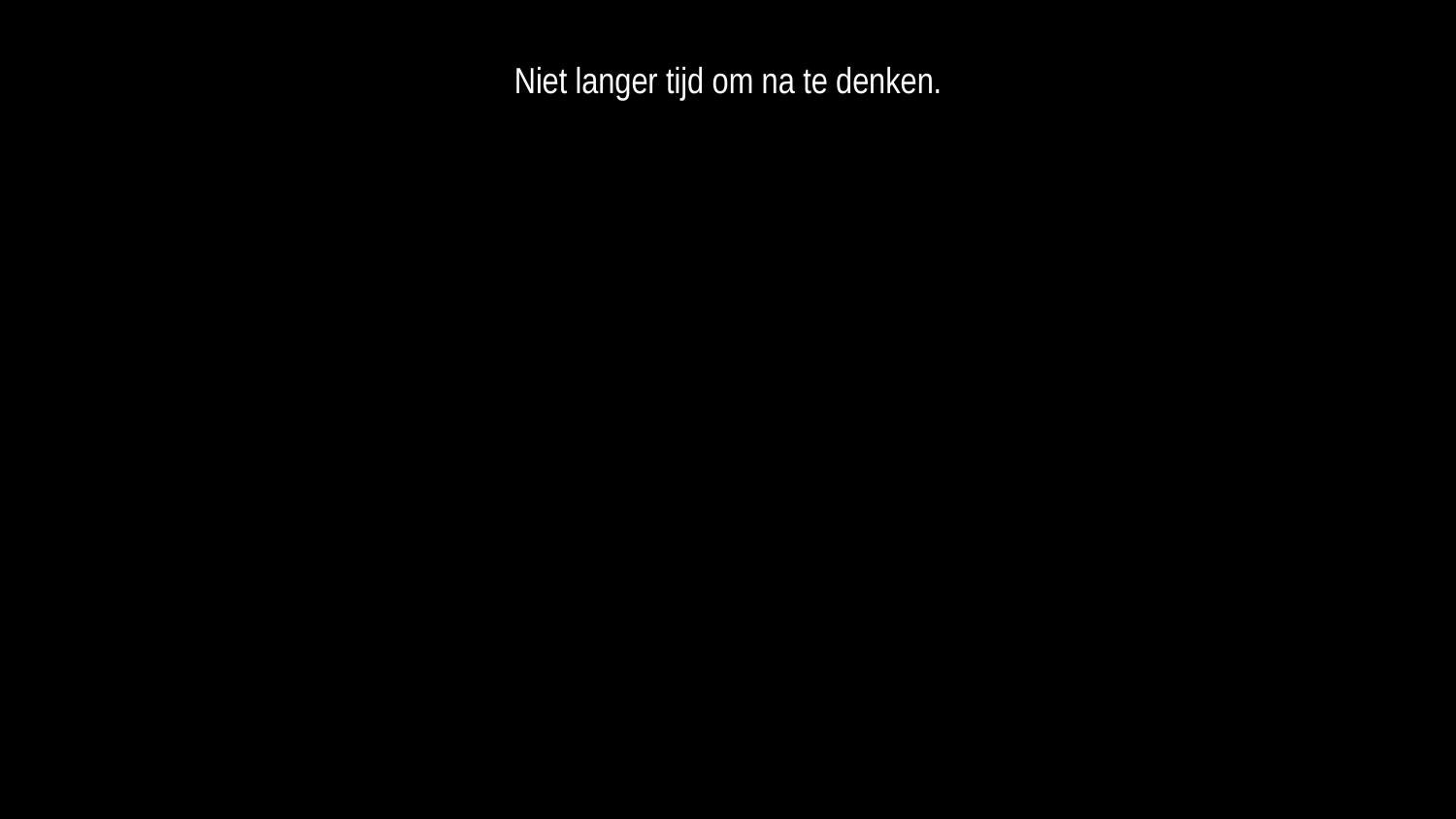

Niet langer tijd om na te denken.